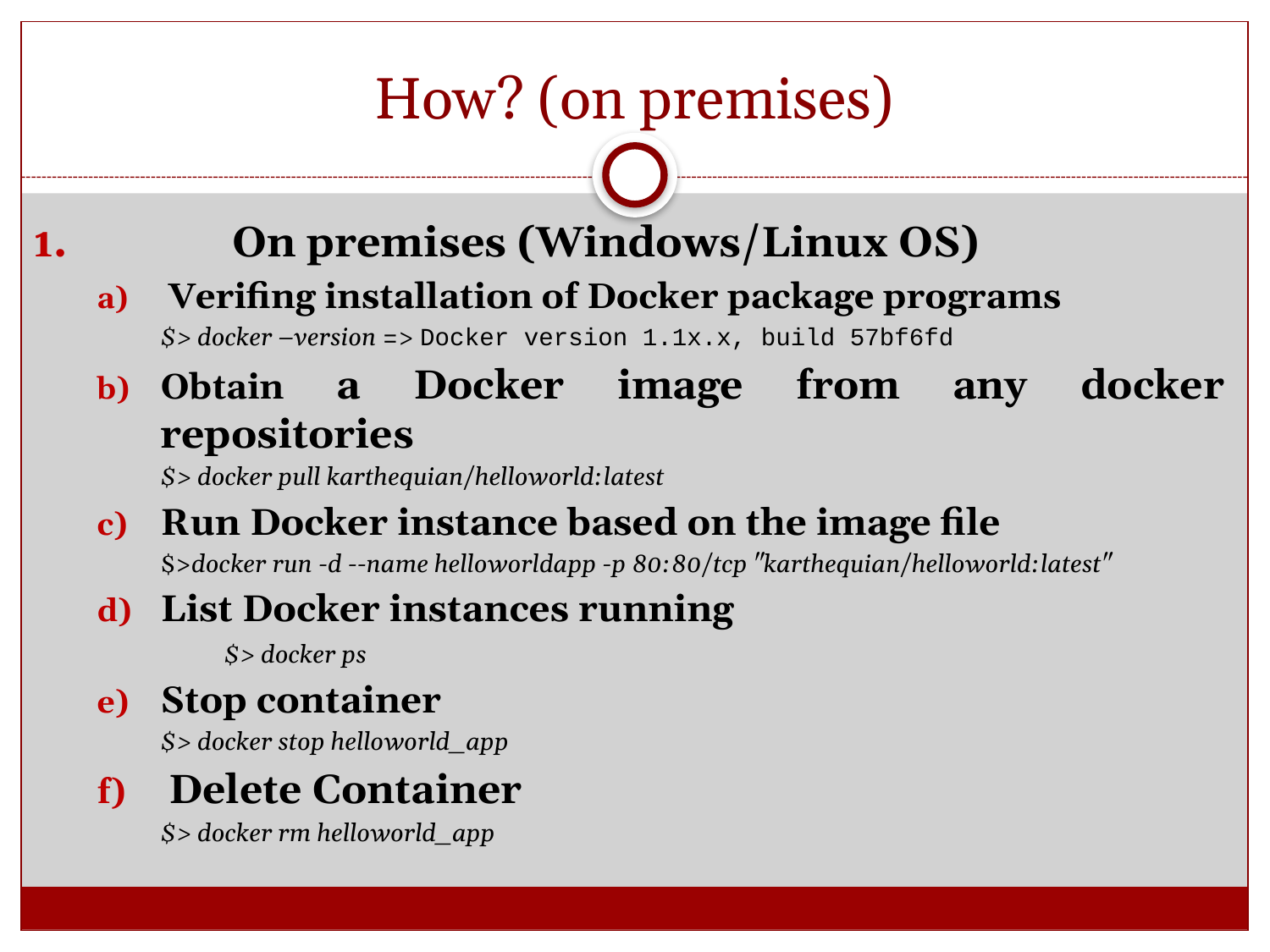

# How? (on premises)
	On premises (Windows/Linux OS)
Verifing installation of Docker package programs
$> docker –version => Docker version 1.1x.x, build 57bf6fd
Obtain a Docker image from any docker repositories
$> docker pull karthequian/helloworld:latest
Run Docker instance based on the image file
$>docker run -d --name helloworldapp -p 80:80/tcp "karthequian/helloworld:latest"
List Docker instances running
	$> docker ps
Stop container
$> docker stop helloworld_app
Delete Container
$> docker rm helloworld_app